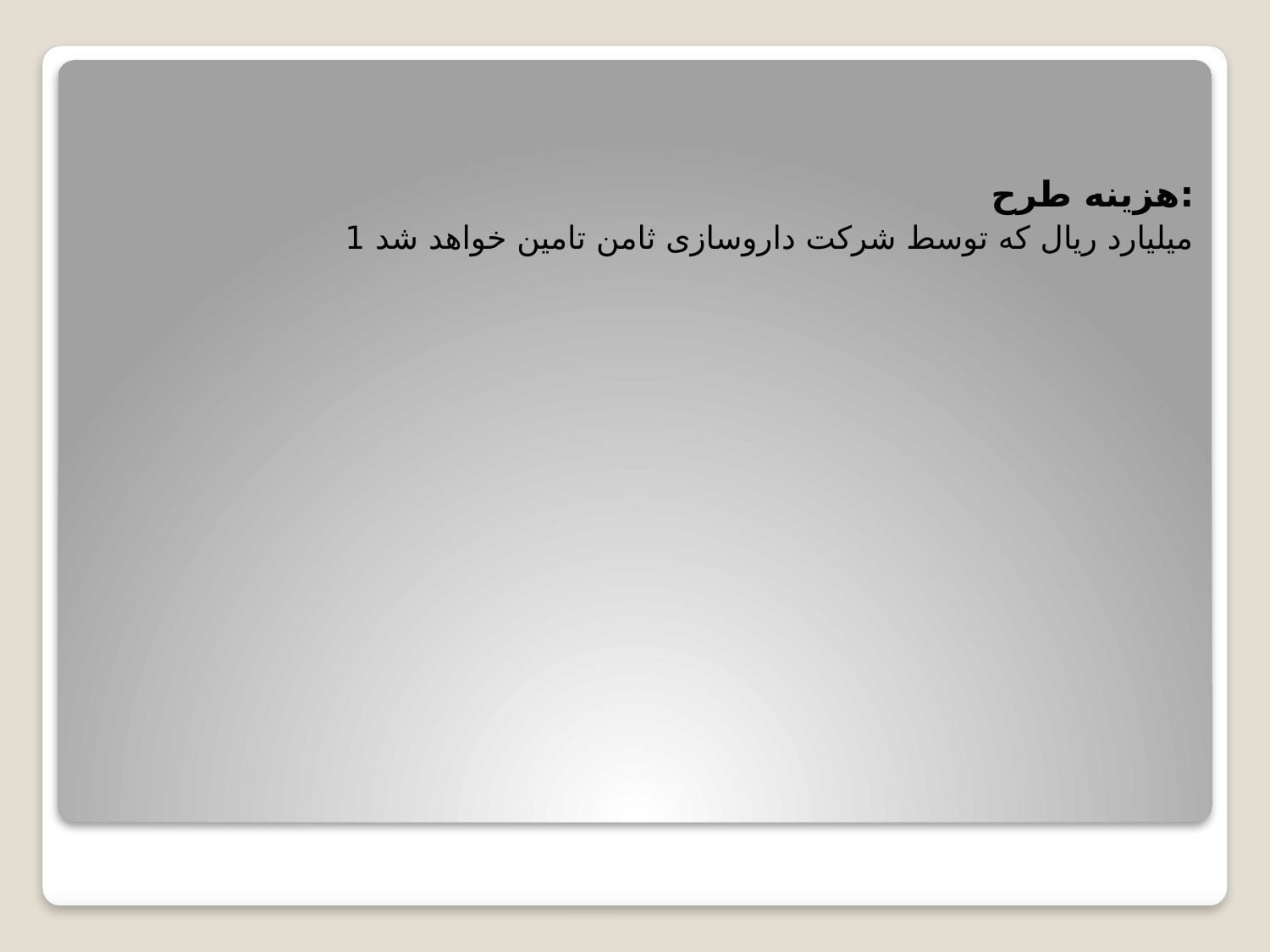

هزینه طرح:
1 میلیارد ریال که توسط شرکت داروسازی ثامن تامین خواهد شد